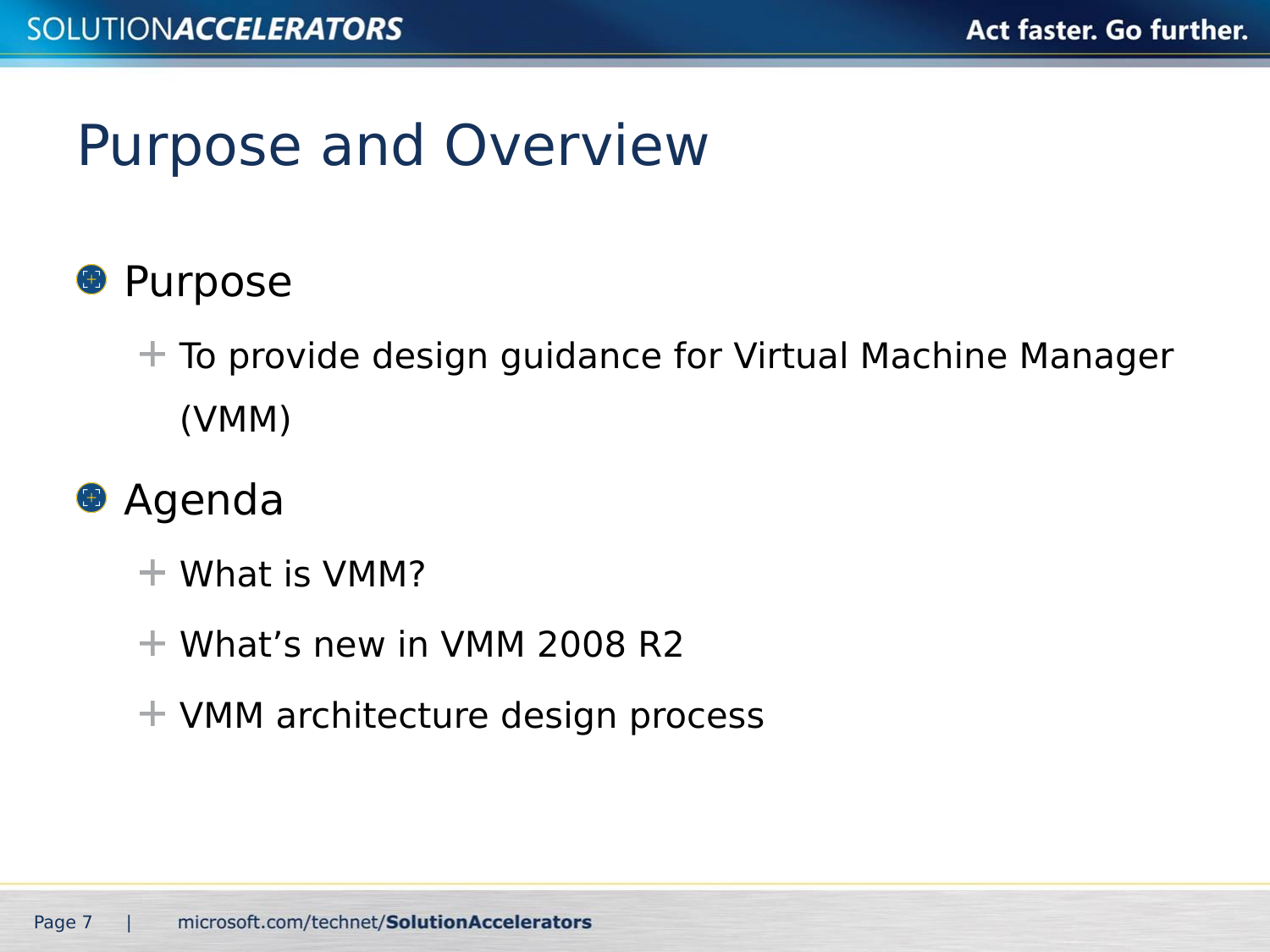

# Purpose and Overview
Purpose
To provide design guidance for Virtual Machine Manager (VMM)
Agenda
What is VMM?
What’s new in VMM 2008 R2
VMM architecture design process

Page 7      |